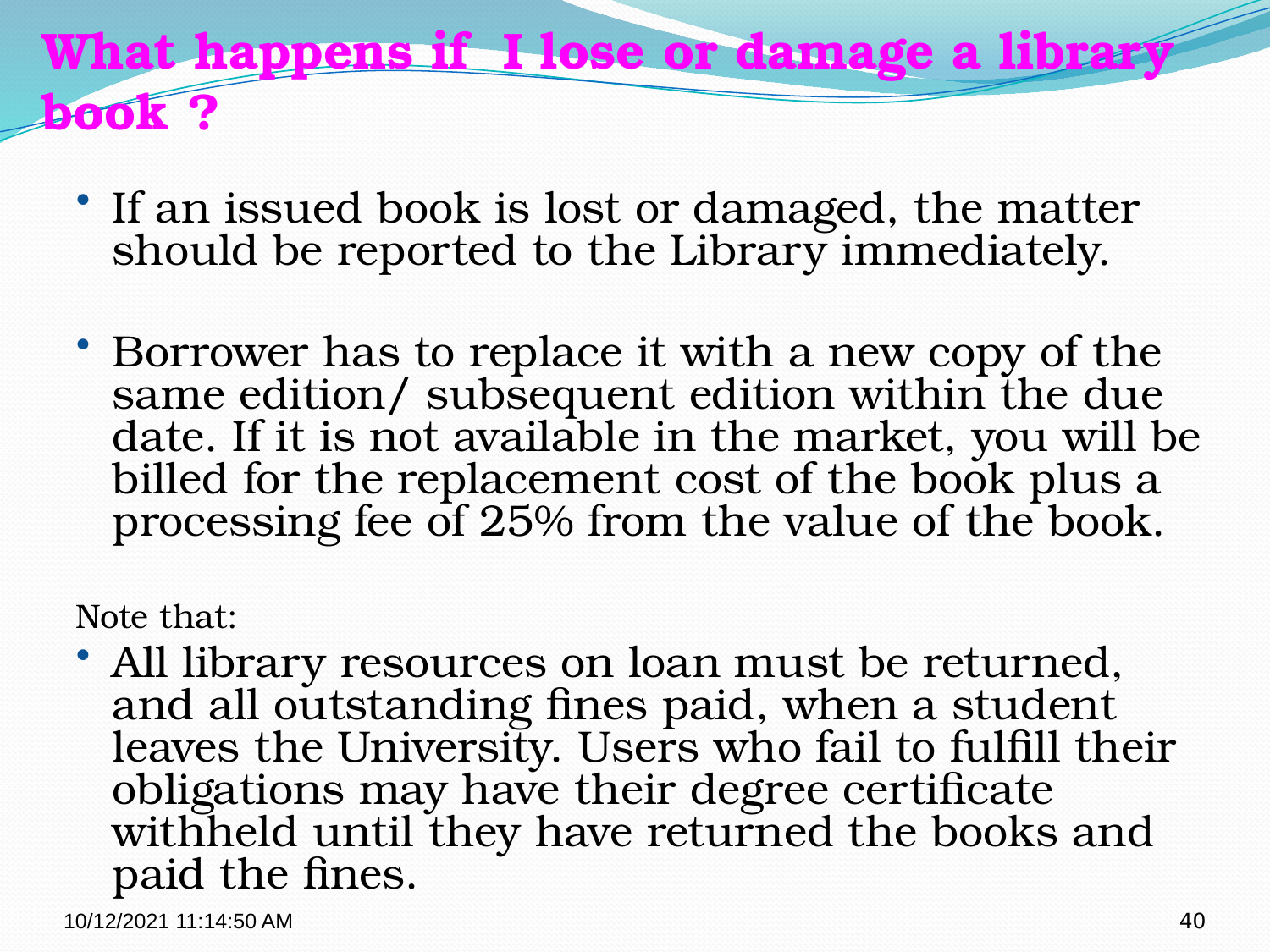

# What happens if  I lose or damage a library book ?

If an issued book is lost or damaged, the matter should be reported to the Library immediately.

Borrower has to replace it with a new copy of the same edition/ subsequent edition within the due date. If it is not available in the market, you will be billed for the replacement cost of the book plus a  processing fee of 25% from the value of the book.

Note that:
All library resources on loan must be returned, and all outstanding fines paid, when a student leaves the University. Users who fail to fulfill their obligations may have their degree certificate withheld until they have returned the books and paid the fines.

10/12/2021 11:14:50 AM
40